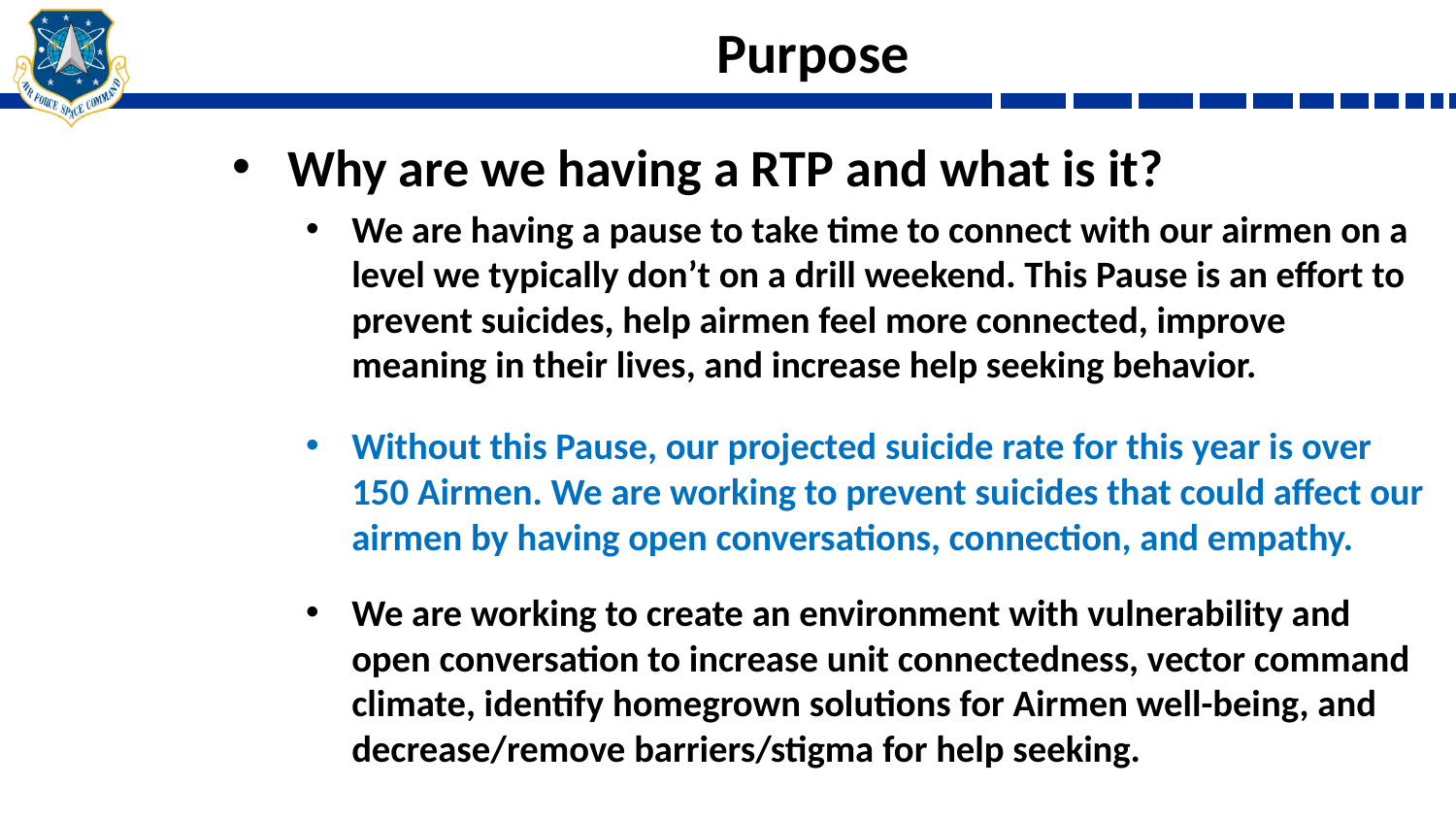

# Purpose
Why are we having a RTP and what is it?
We are having a pause to take time to connect with our airmen on a level we typically don’t on a drill weekend. This Pause is an effort to prevent suicides, help airmen feel more connected, improve meaning in their lives, and increase help seeking behavior.

Without this Pause, our projected suicide rate for this year is over 150 Airmen. We are working to prevent suicides that could affect our airmen by having open conversations, connection, and empathy.

We are working to create an environment with vulnerability and open conversation to increase unit connectedness, vector command climate, identify homegrown solutions for Airmen well-being, and decrease/remove barriers/stigma for help seeking.